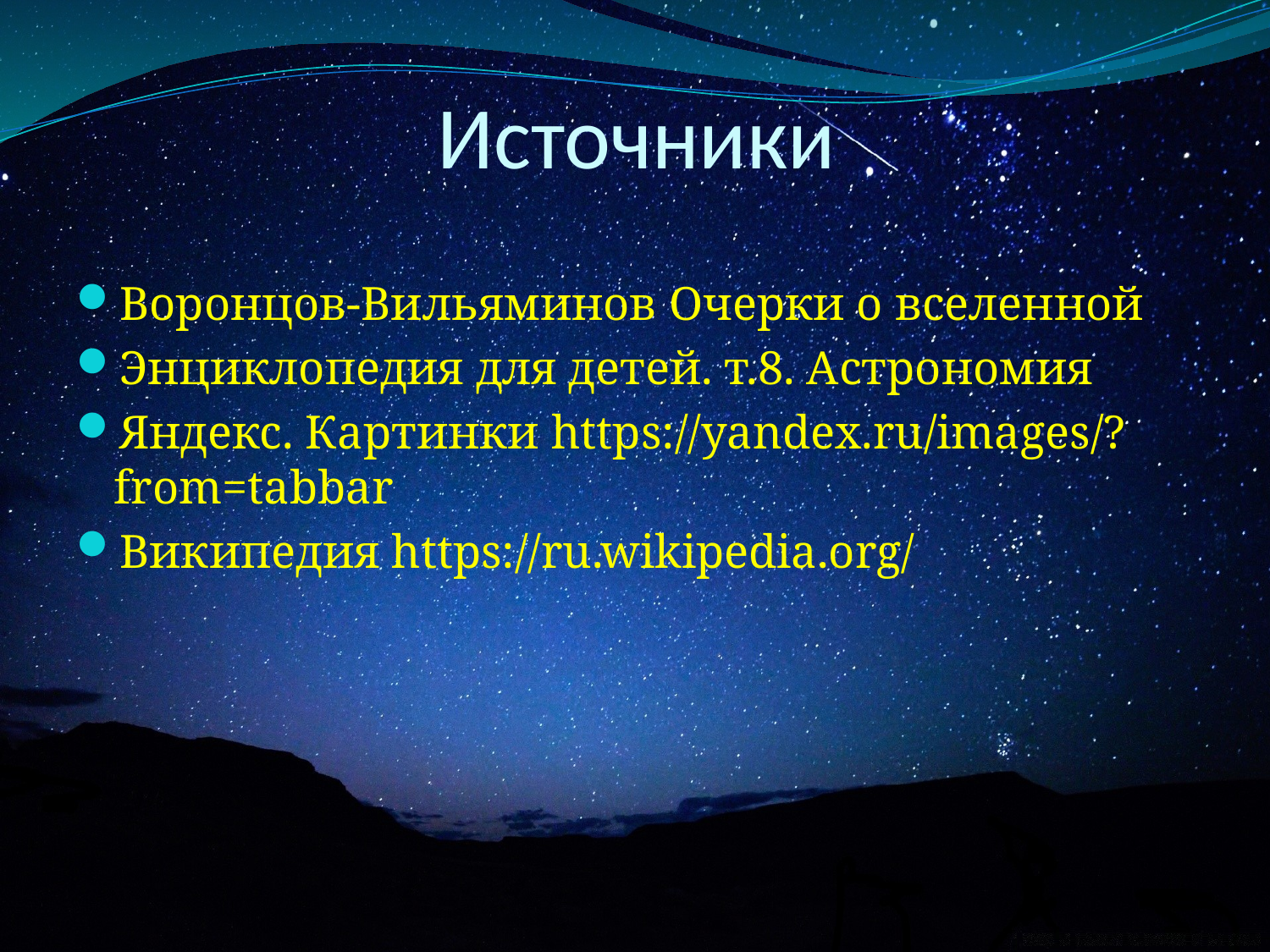

# Источники
Воронцов-Вильяминов Очерки о вселенной
Энциклопедия для детей. т.8. Астрономия
Яндекс. Картинки https://yandex.ru/images/?from=tabbar
Википедия https://ru.wikipedia.org/